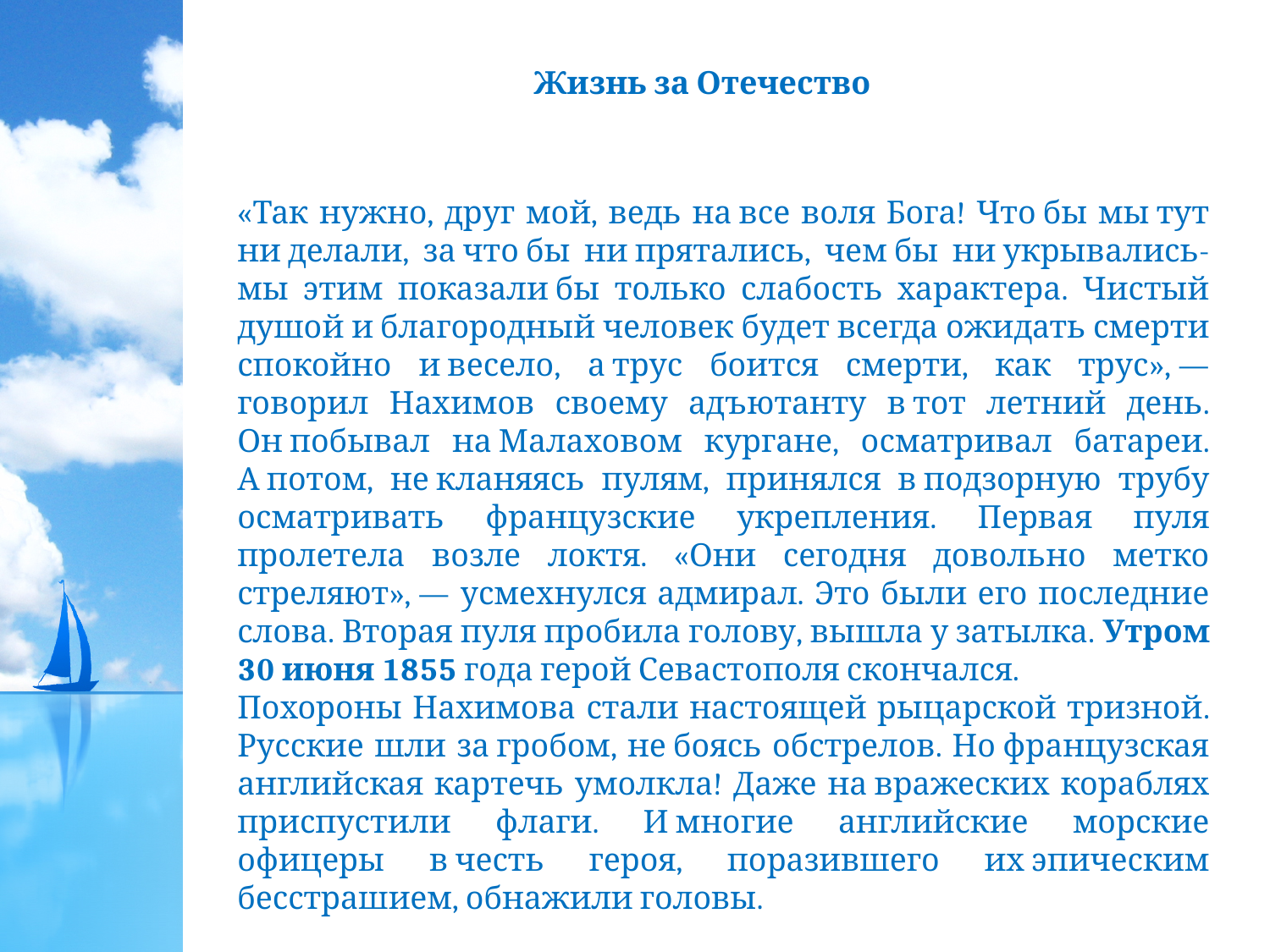

Жизнь за Отечество
«Так нужно, друг мой, ведь на все воля Бога! Что бы мы тут ни делали, за что бы ни прятались, чем бы ни укрывались-мы этим показали бы только слабость характера. Чистый душой и благородный человек будет всегда ожидать смерти спокойно и весело, а трус боится смерти, как трус», — говорил Нахимов своему адъютанту в тот летний день. Он побывал на Малаховом кургане, осматривал батареи. А потом, не кланяясь пулям, принялся в подзорную трубу осматривать французские укрепления. Первая пуля пролетела возле локтя. «Они сегодня довольно метко стреляют», — усмехнулся адмирал. Это были его последние слова. Вторая пуля пробила голову, вышла у затылка. Утром 30 июня 1855 года герой Севастополя скончался.
Похороны Нахимова стали настоящей рыцарской тризной. Русские шли за гробом, не боясь обстрелов. Но французская английская картечь умолкла! Даже на вражеских кораблях приспустили флаги. И многие английские морские офицеры в честь героя, поразившего их эпическим бесстрашием, обнажили головы.